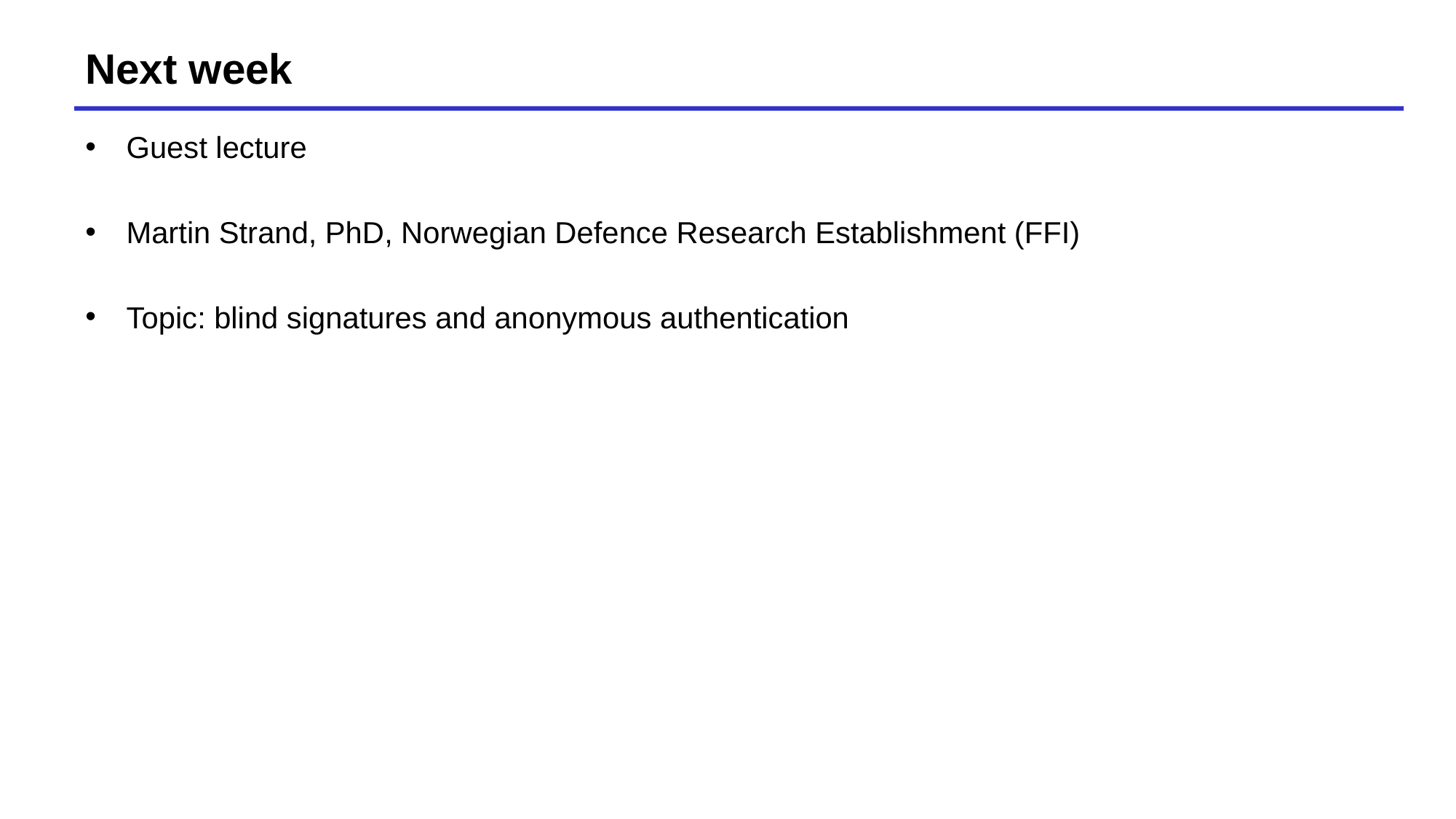

# Next week
Guest lecture

Martin Strand, PhD, Norwegian Defence Research Establishment (FFI)

Topic: blind signatures and anonymous authentication